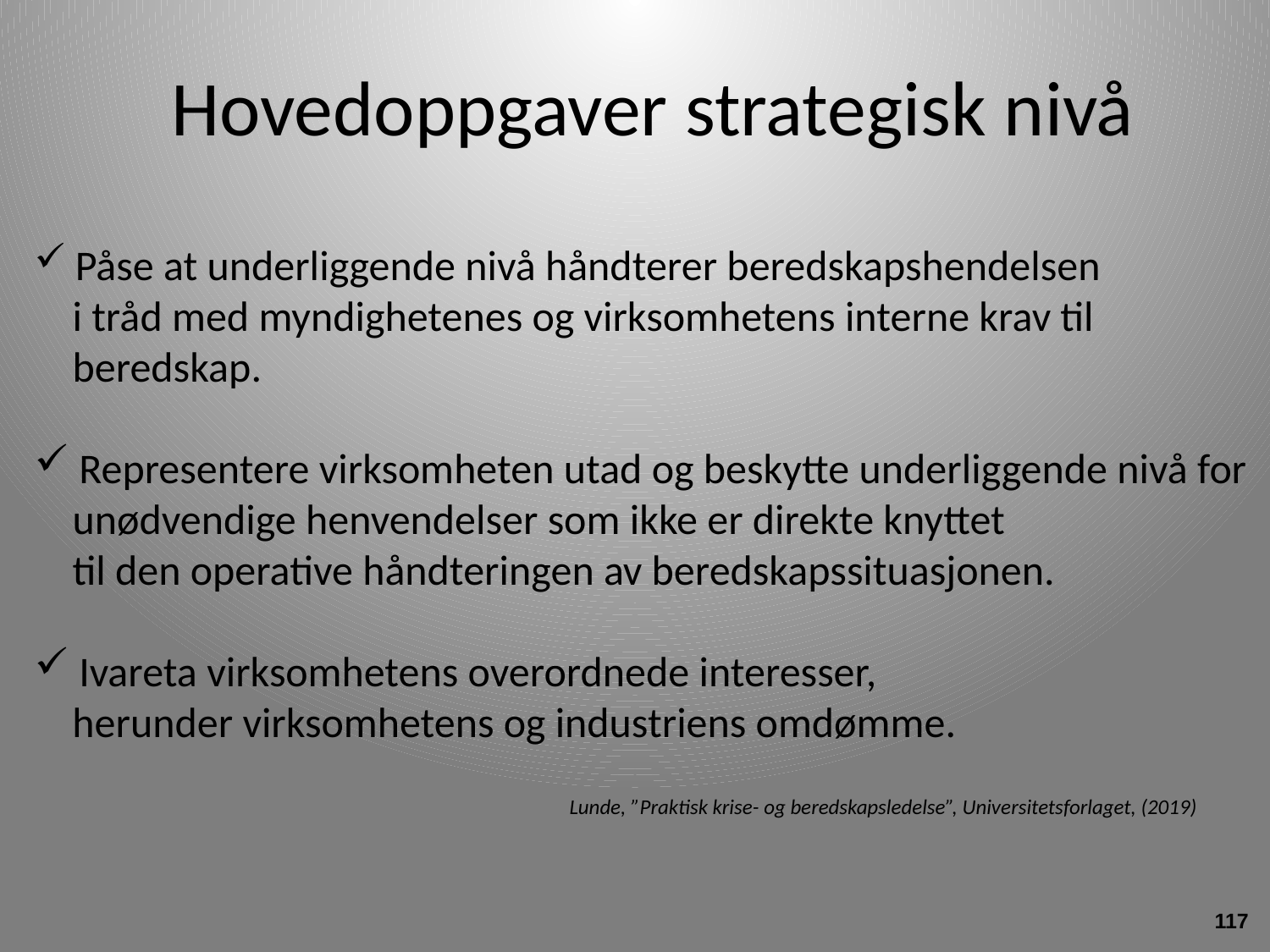

Hovedoppgaver strategisk nivå
 Påse at underliggende nivå håndterer beredskapshendelsen
    i tråd med myndighetenes og virksomhetens interne krav til
    beredskap.

 Representere virksomheten utad og beskytte underliggende nivå for
    unødvendige henvendelser som ikke er direkte knyttet
    til den operative håndteringen av beredskapssituasjonen.

 Ivareta virksomhetens overordnede interesser,
herunder virksomhetens og industriens omdømme.
Lunde, ”Praktisk krise- og beredskapsledelse”, Universitetsforlaget, (2019)
117